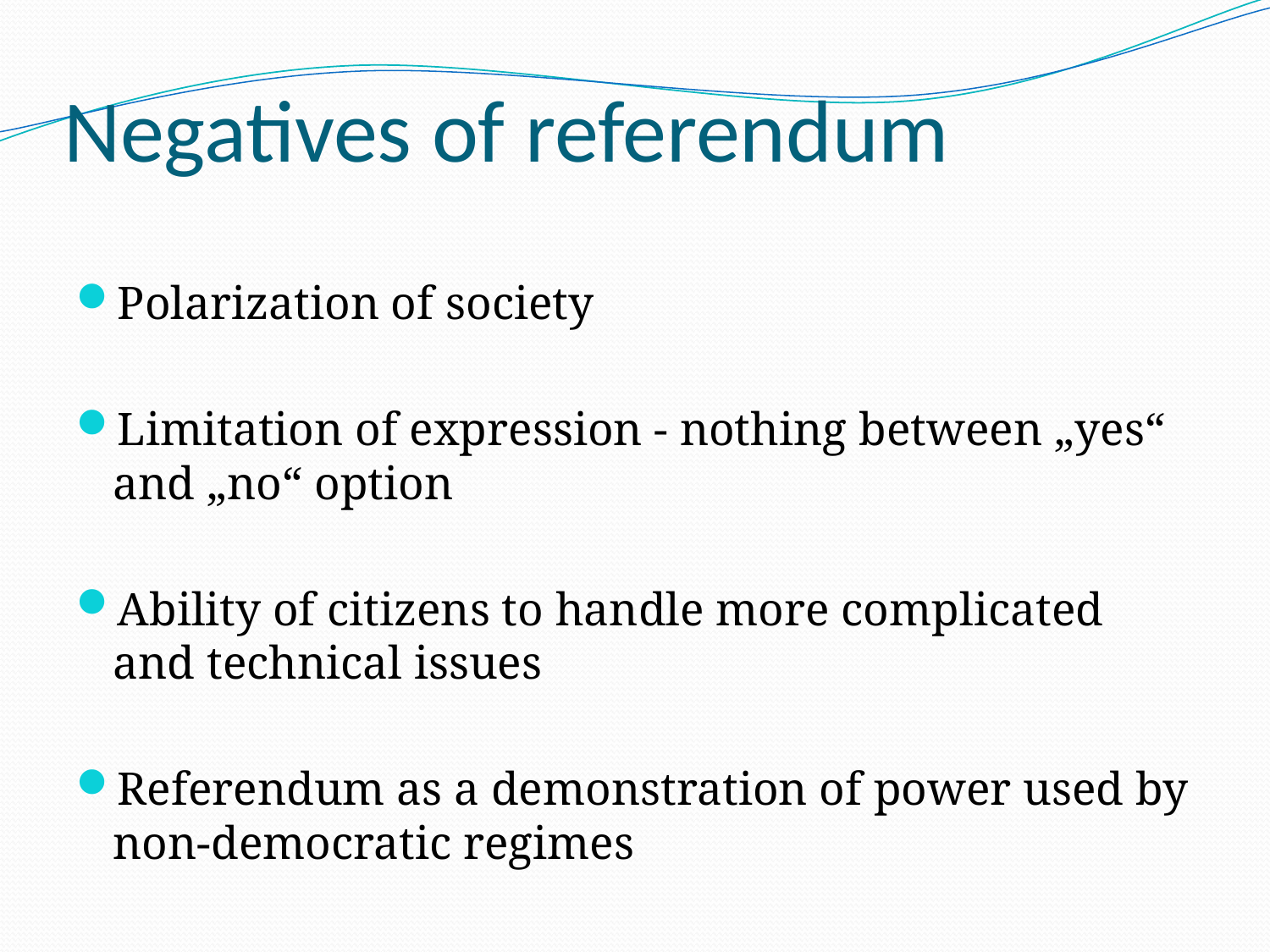

# Negatives of referendum
Polarization of society

Limitation of expression - nothing between „yes“ and „no“ option

Ability of citizens to handle more complicated and technical issues

Referendum as a demonstration of power used by non-democratic regimes